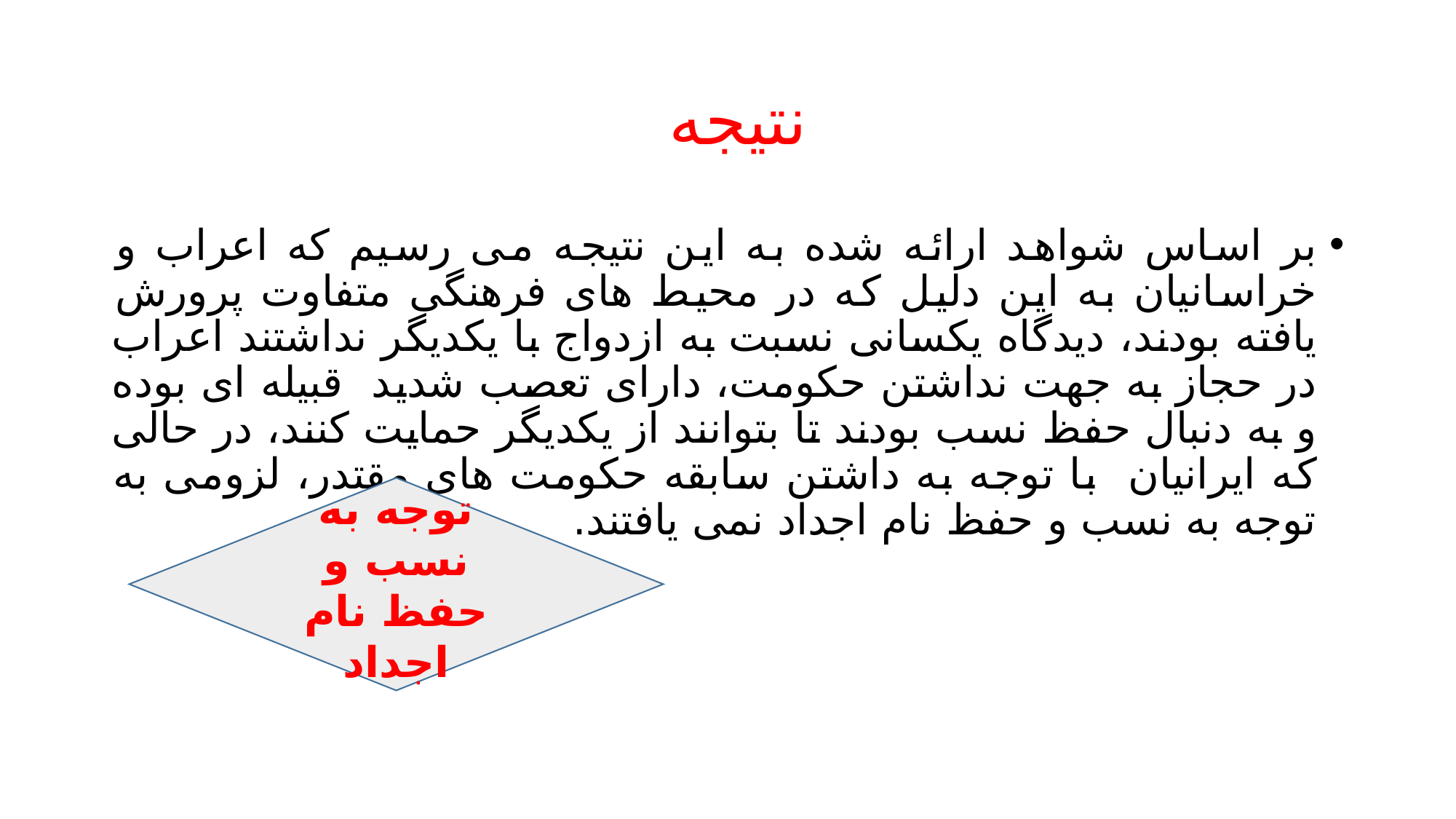

# نتیجه
بر اساس شواهد ارائه شده به این نتیجه می رسیم که اعراب و خراسانیان به این دلیل که در محیط های فرهنگی متفاوت پرورش یافته بودند، دیدگاه یکسانی نسبت به ازدواج با یکدیگر نداشتند اعراب در حجاز به جهت نداشتن حکومت، دارای تعصب شدید  قبیله ای بوده و به دنبال حفظ نسب بودند تا بتوانند از یکدیگر حمایت کنند، در حالی که ایرانیان  با توجه به داشتن سابقه حکومت های مقتدر، لزومی به توجه به نسب و حفظ نام اجداد نمی یافتند.
توجه به نسب و حفظ نام اجداد